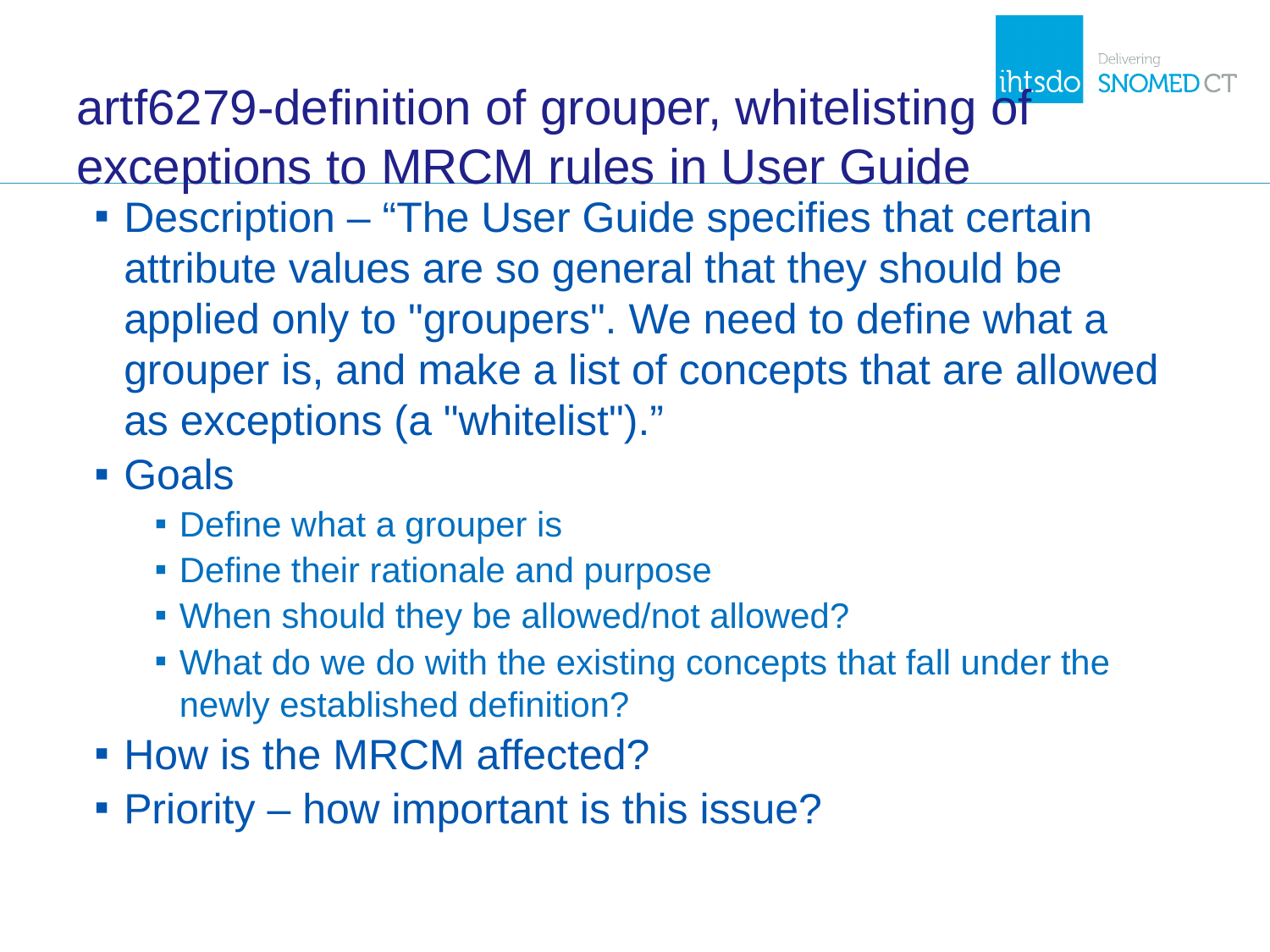

# artf6279-definition of grouper, whitelisting of exceptions to MRCM rules in User Guide
Description – “The User Guide specifies that certain attribute values are so general that they should be applied only to "groupers". We need to define what a grouper is, and make a list of concepts that are allowed as exceptions (a "whitelist").”
Goals
Define what a grouper is
Define their rationale and purpose
When should they be allowed/not allowed?
What do we do with the existing concepts that fall under the newly established definition?
How is the MRCM affected?
Priority – how important is this issue?